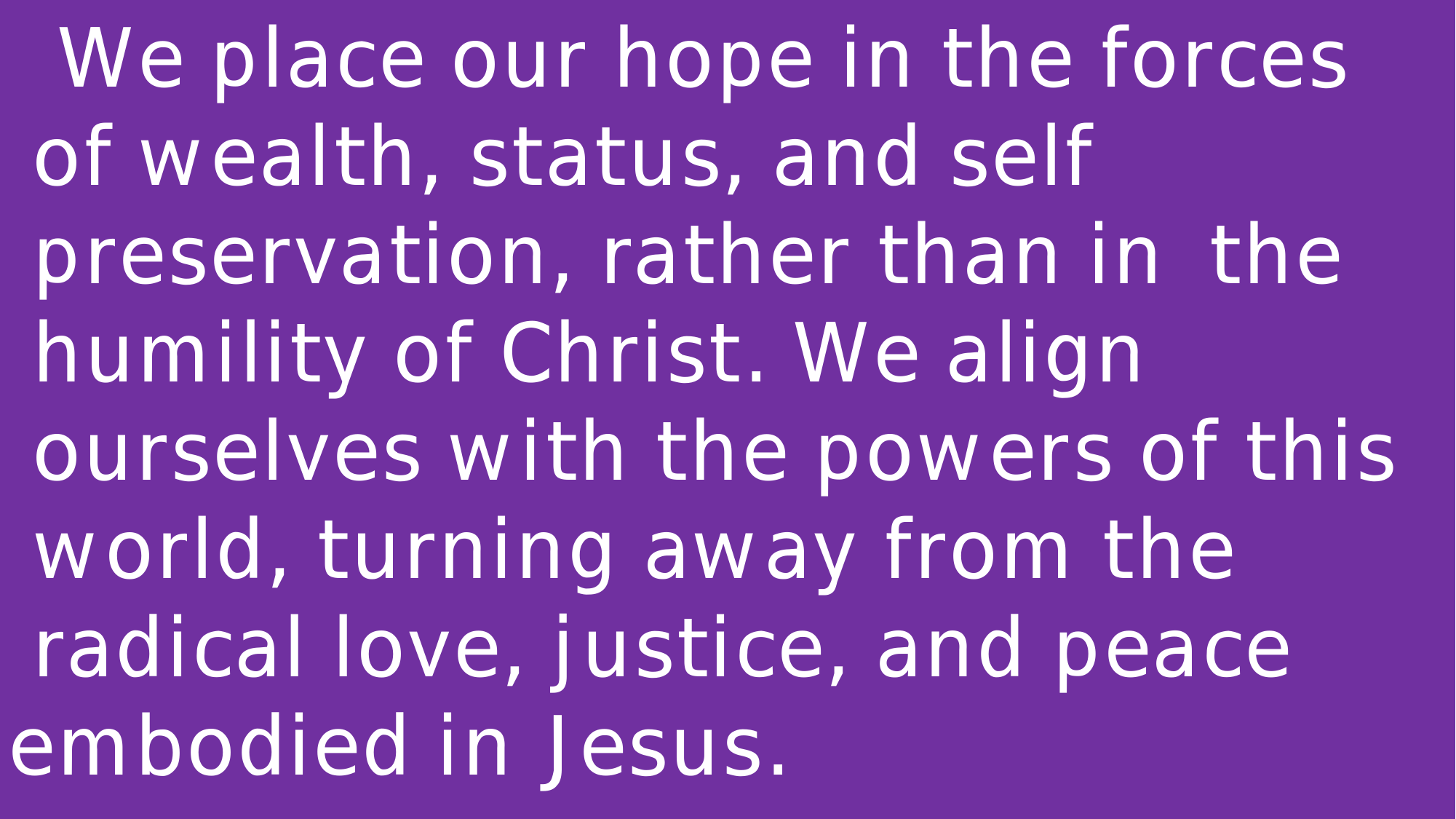

We place our hope in the forces
 of wealth, status, and self
 preservation, rather than in 	the
 humility of Christ. We align
 ourselves with the powers of this
 world, turning away from the
 radical love, justice, and peace embodied in Jesus.